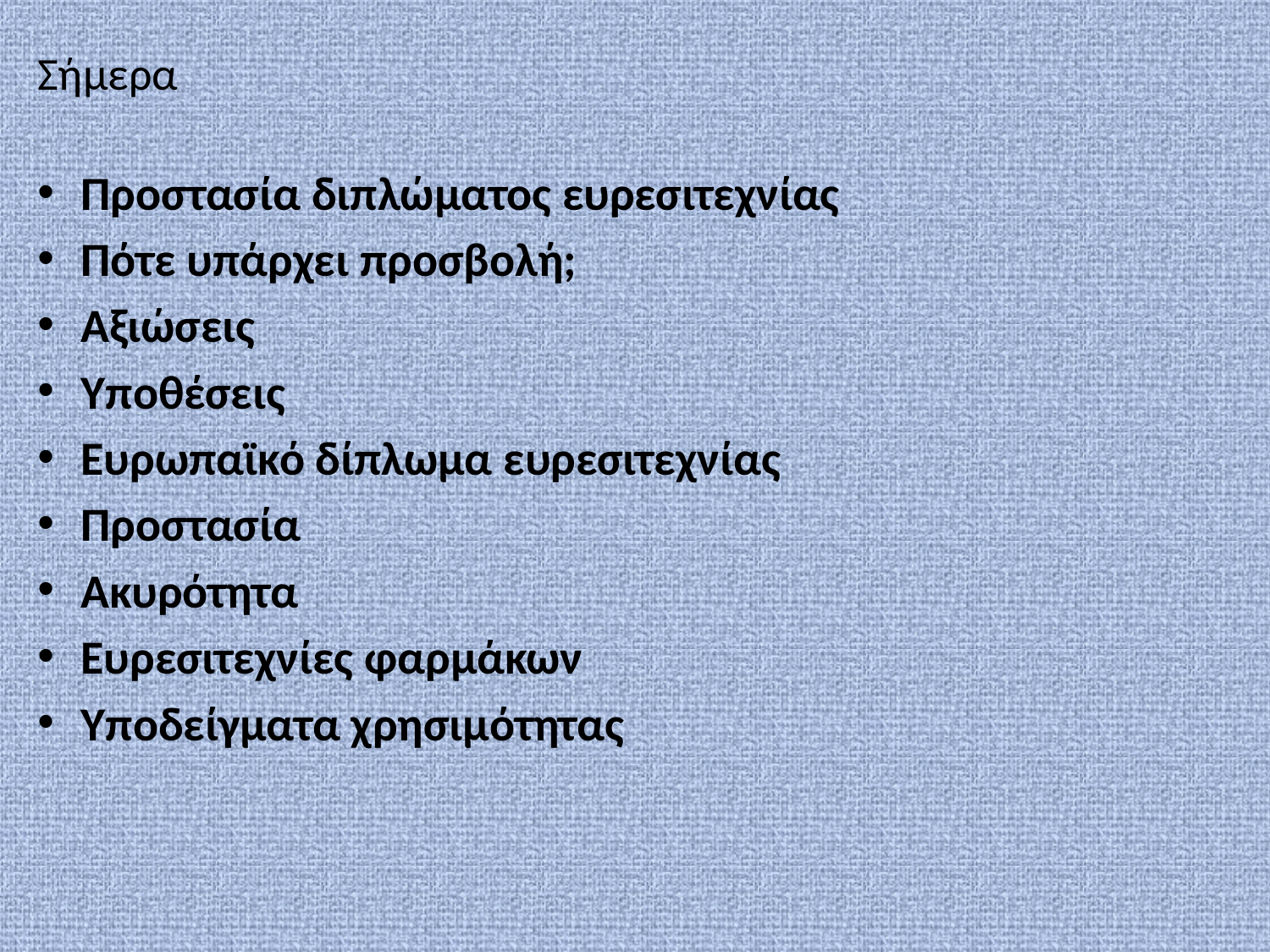

# Σήμερα
Προστασία διπλώματος ευρεσιτεχνίας
Πότε υπάρχει προσβολή;
Αξιώσεις
Υποθέσεις
Ευρωπαϊκό δίπλωμα ευρεσιτεχνίας
Προστασία
Ακυρότητα
Ευρεσιτεχνίες φαρμάκων
Υποδείγματα χρησιμότητας